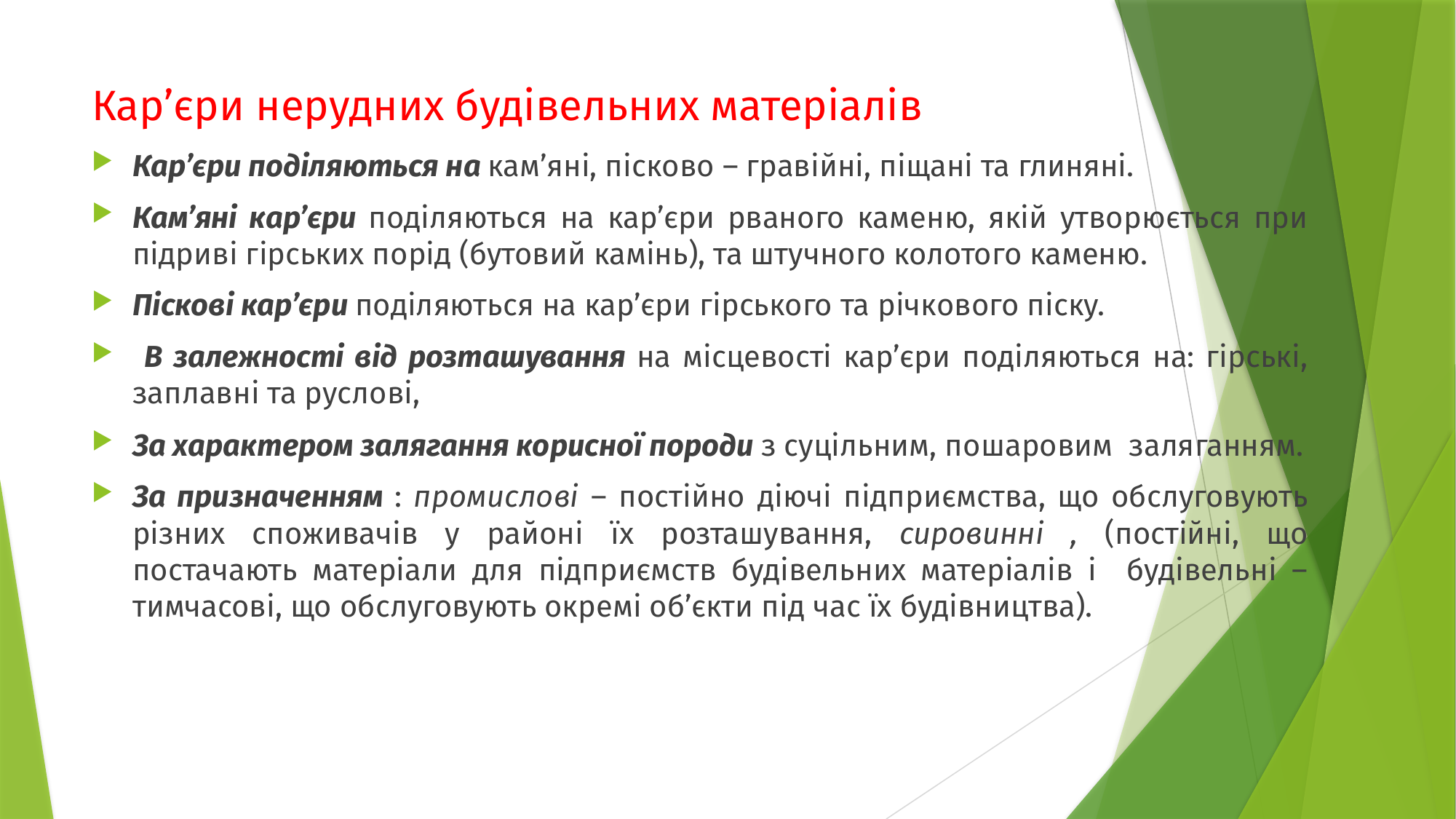

# Кар’єри нерудних будівельних матеріалів
Кар’єри поділяються на кам’яні, пісково – гравійні, піщані та глиняні.
Кам’яні кар’єри поділяються на кар’єри рваного каменю, якій утворюється при підриві гірських порід (бутовий камінь), та штучного колотого каменю.
Піскові кар’єри поділяються на кар’єри гірського та річкового піску.
 В залежності від розташування на місцевості кар’єри поділяються на: гірські, заплавні та руслові,
За характером залягання корисної породи з суцільним, пошаровим  заляганням.
За призначенням : промислові – постійно діючі підприємства, що обслуговують різних споживачів у районі їх розташування, сировинні , (постійні, що постачають матеріали для підприємств будівельних матеріалів і  будівельні – тимчасові, що обслуговують окремі об’єкти під час їх будівництва).